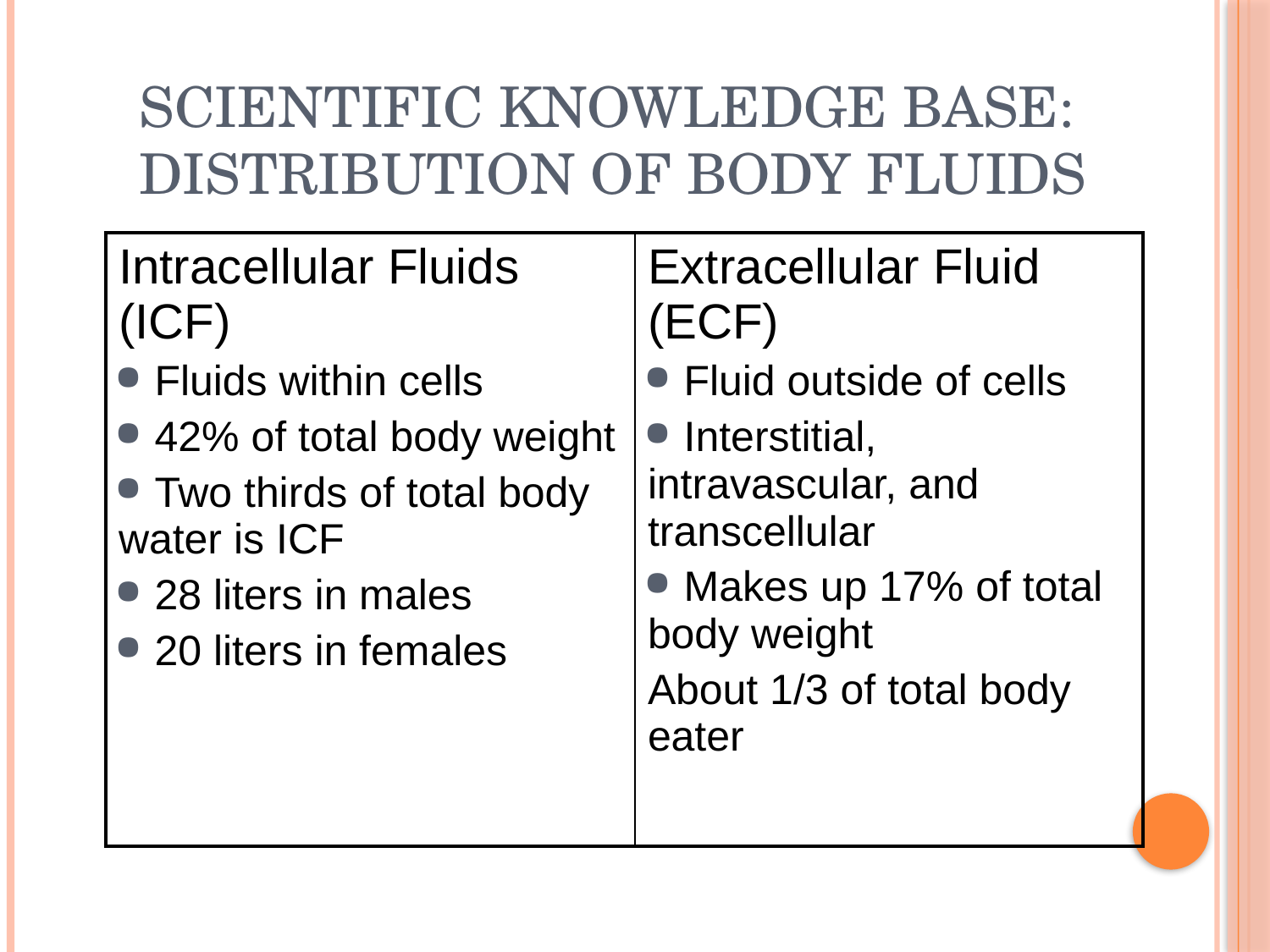

# Scientific Knowledge Base: Distribution of Body Fluids
| Intracellular Fluids (ICF) Fluids within cells 42% of total body weight Two thirds of total body water is ICF 28 liters in males 20 liters in females | Extracellular Fluid (ECF) Fluid outside of cells Interstitial, intravascular, and transcellular Makes up 17% of total body weight About 1/3 of total body eater |
| --- | --- |